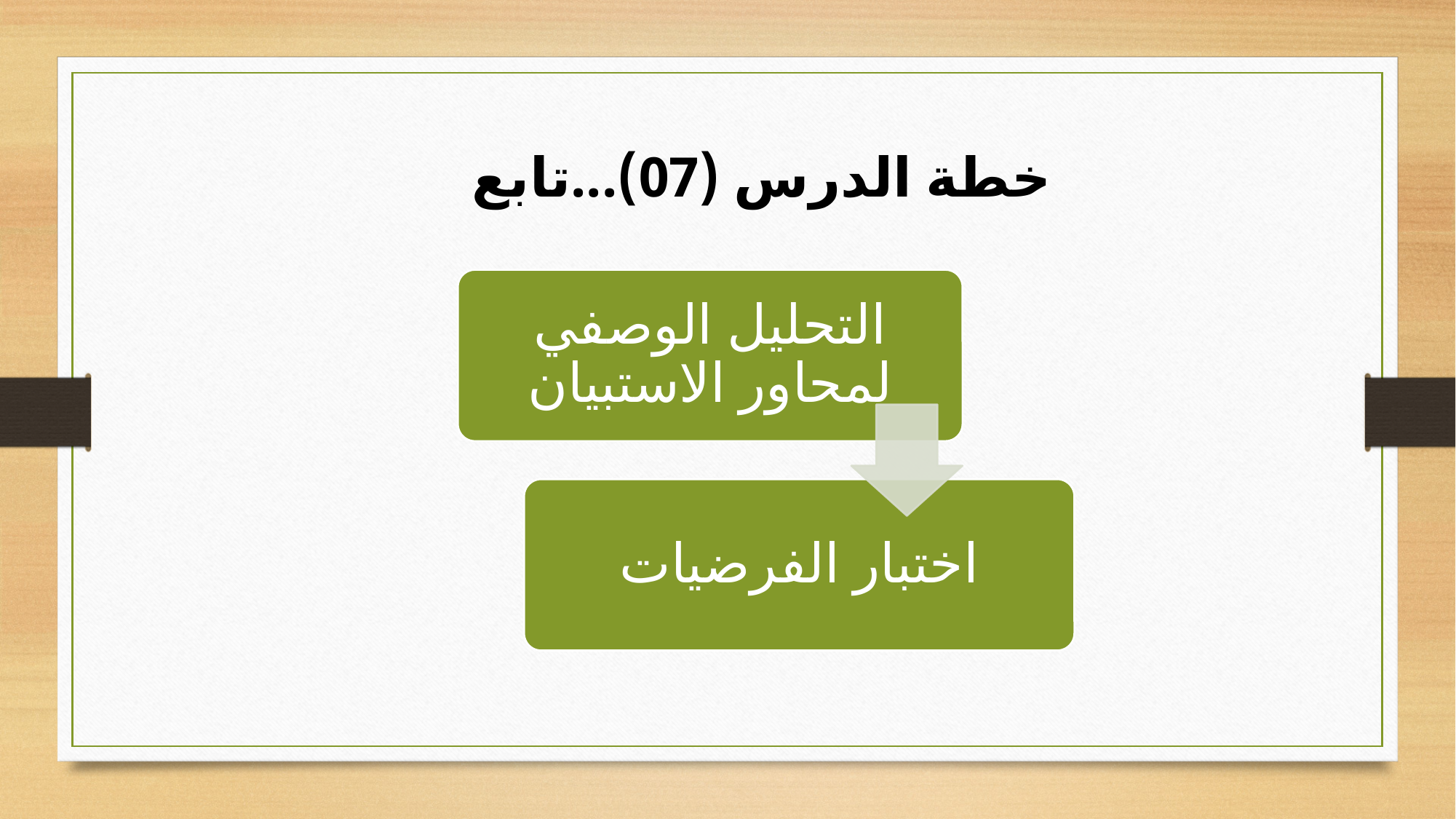

خطة الدرس (07)...تابع
التحليل الوصفي لمحاور الاستبيان
اختبار الفرضيات